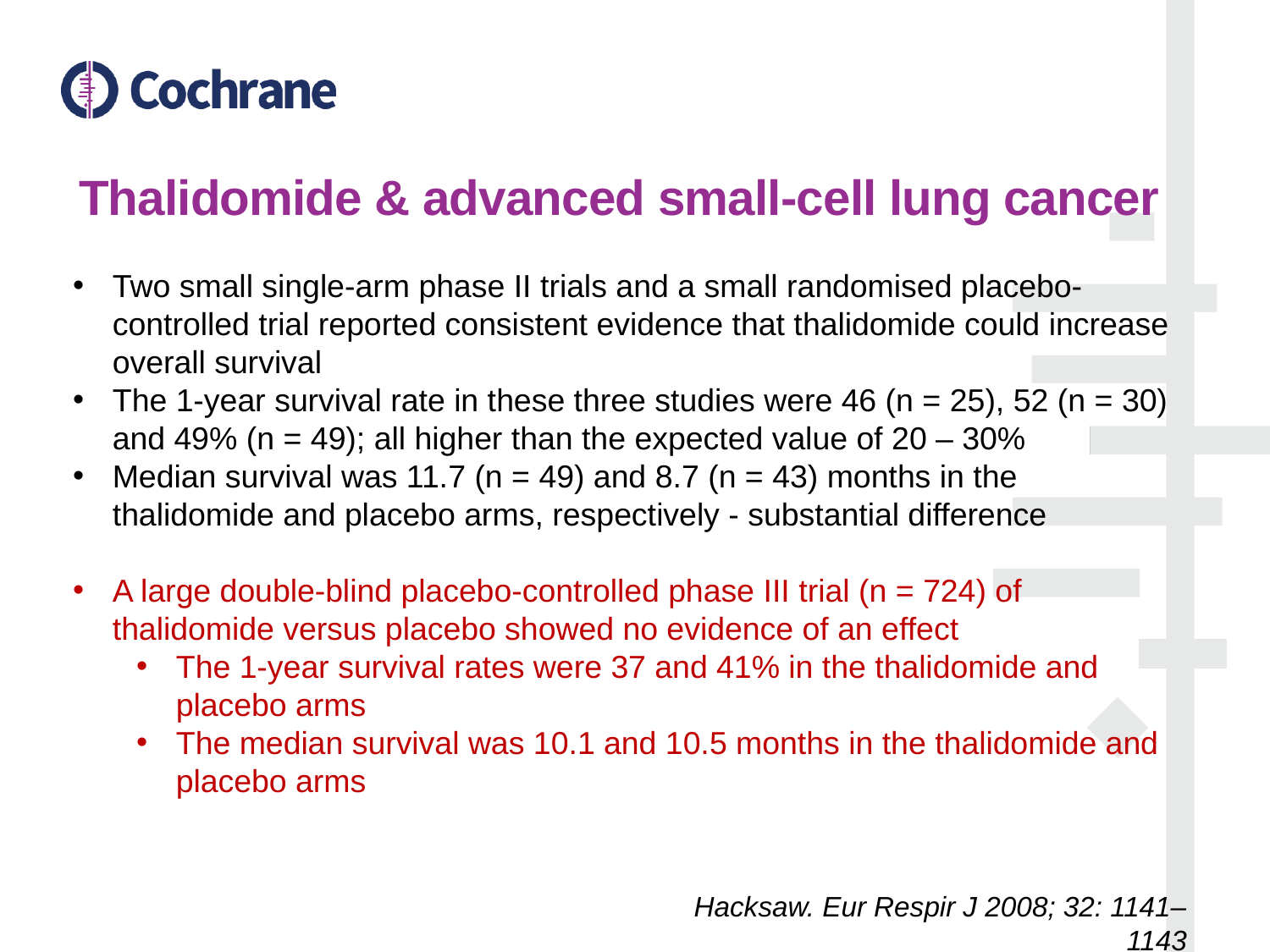

# Thalidomide & advanced small-cell lung cancer
Two small single-arm phase II trials and a small randomised placebo-controlled trial reported consistent evidence that thalidomide could increase overall survival
The 1-year survival rate in these three studies were 46 (n = 25), 52 (n = 30) and 49% (n = 49); all higher than the expected value of 20 – 30%
Median survival was 11.7 (n = 49) and 8.7 (n = 43) months in the thalidomide and placebo arms, respectively - substantial difference

A large double-blind placebo-controlled phase III trial (n = 724) of thalidomide versus placebo showed no evidence of an effect
The 1-year survival rates were 37 and 41% in the thalidomide and placebo arms
The median survival was 10.1 and 10.5 months in the thalidomide and placebo arms
Hacksaw. Eur Respir J 2008; 32: 1141–1143